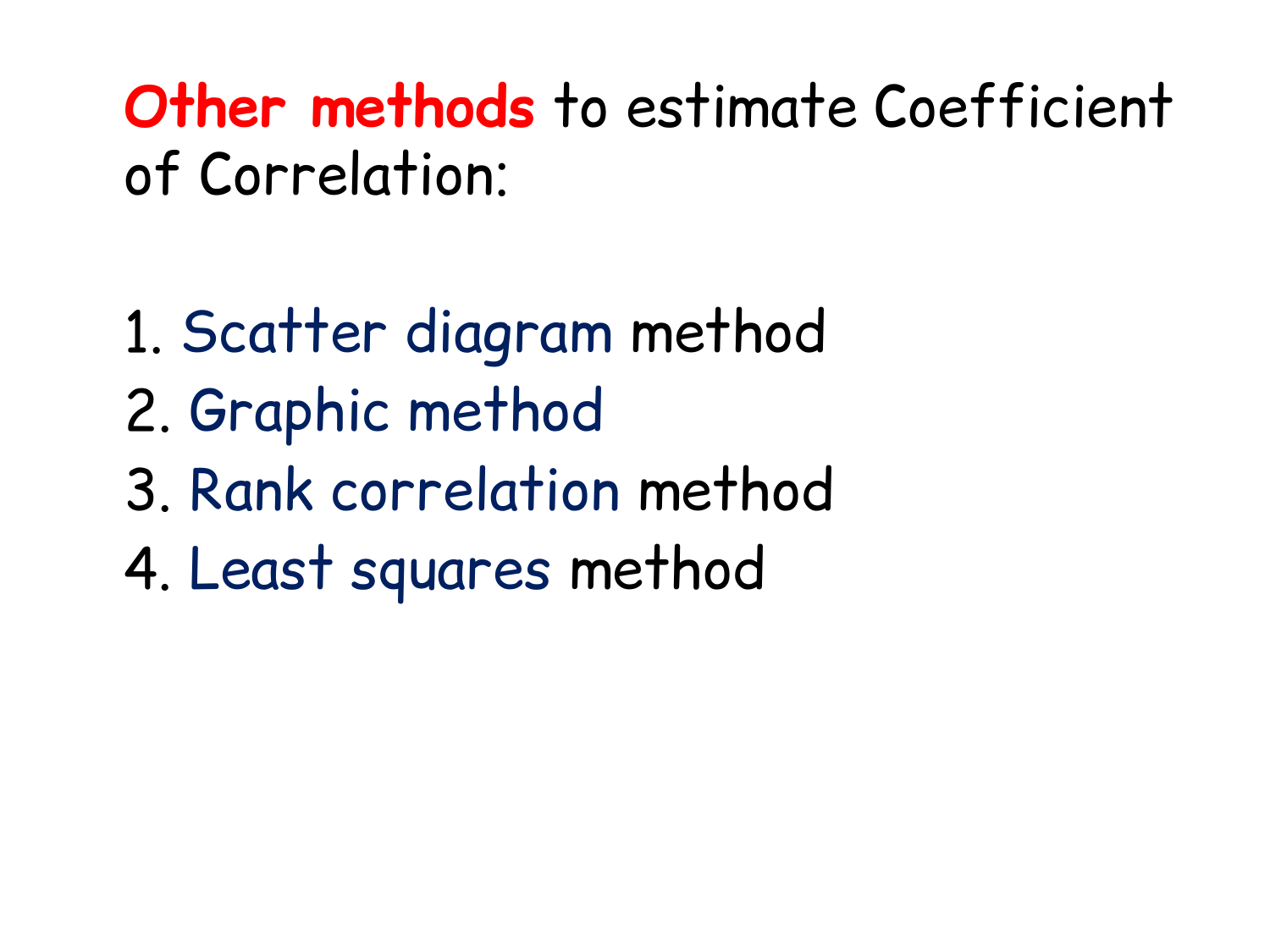

Other methods to estimate Coefficient of Correlation:

	1. Scatter diagram method
	2. Graphic method
	3. Rank correlation method
	4. Least squares method